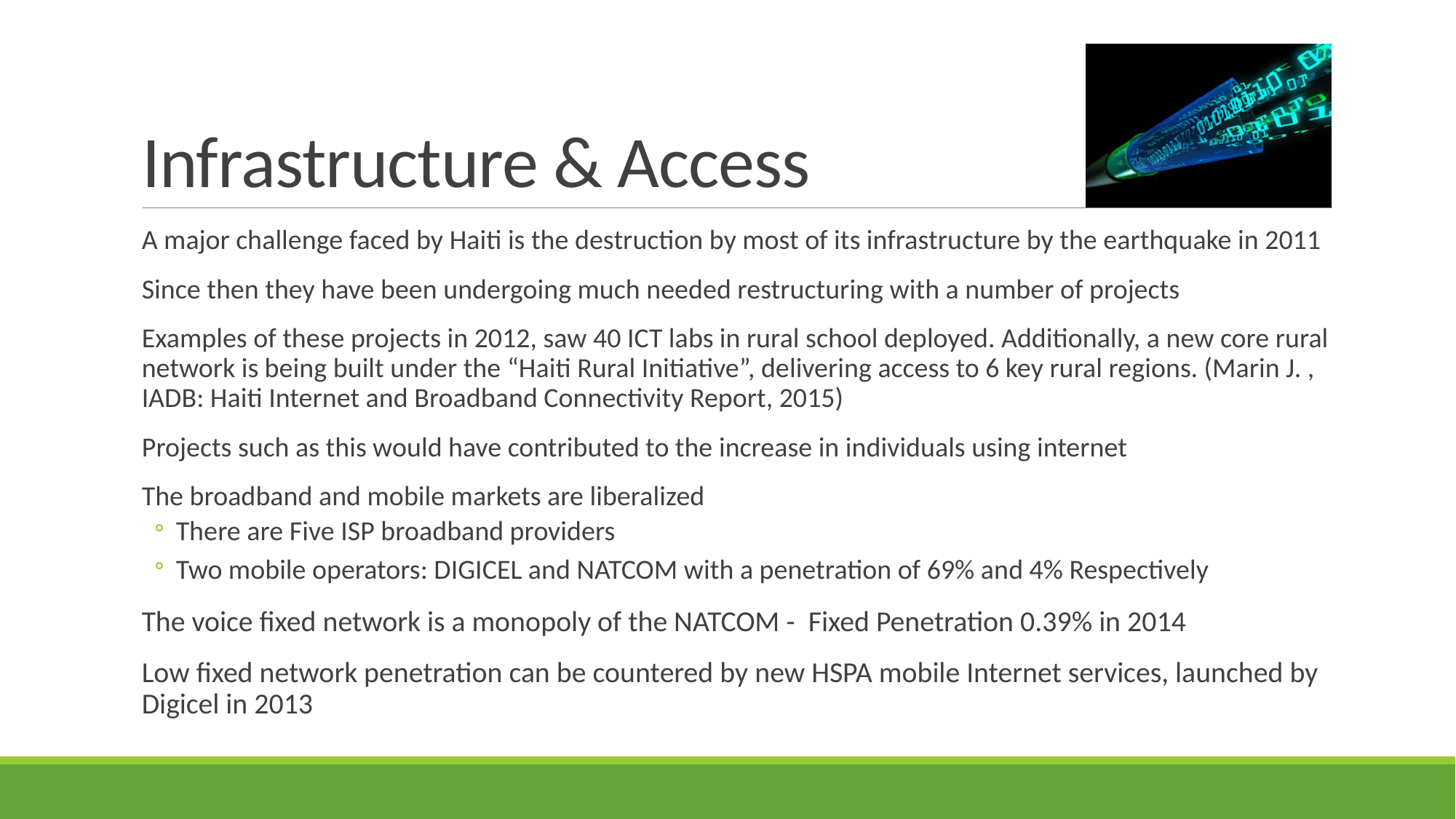

# Infrastructure & Access
A major challenge faced by Haiti is the destruction by most of its infrastructure by the earthquake in 2011
Since then they have been undergoing much needed restructuring with a number of projects
Examples of these projects in 2012, saw 40 ICT labs in rural school deployed. Additionally, a new core rural network is being built under the “Haiti Rural Initiative”, delivering access to 6 key rural regions. (Marin J. , IADB: Haiti Internet and Broadband Connectivity Report, 2015)
Projects such as this would have contributed to the increase in individuals using internet
The broadband and mobile markets are liberalized
There are Five ISP broadband providers
Two mobile operators: DIGICEL and NATCOM with a penetration of 69% and 4% Respectively
The voice fixed network is a monopoly of the NATCOM -  Fixed Penetration 0.39% in 2014
Low fixed network penetration can be countered by new HSPA mobile Internet services, launched by Digicel in 2013